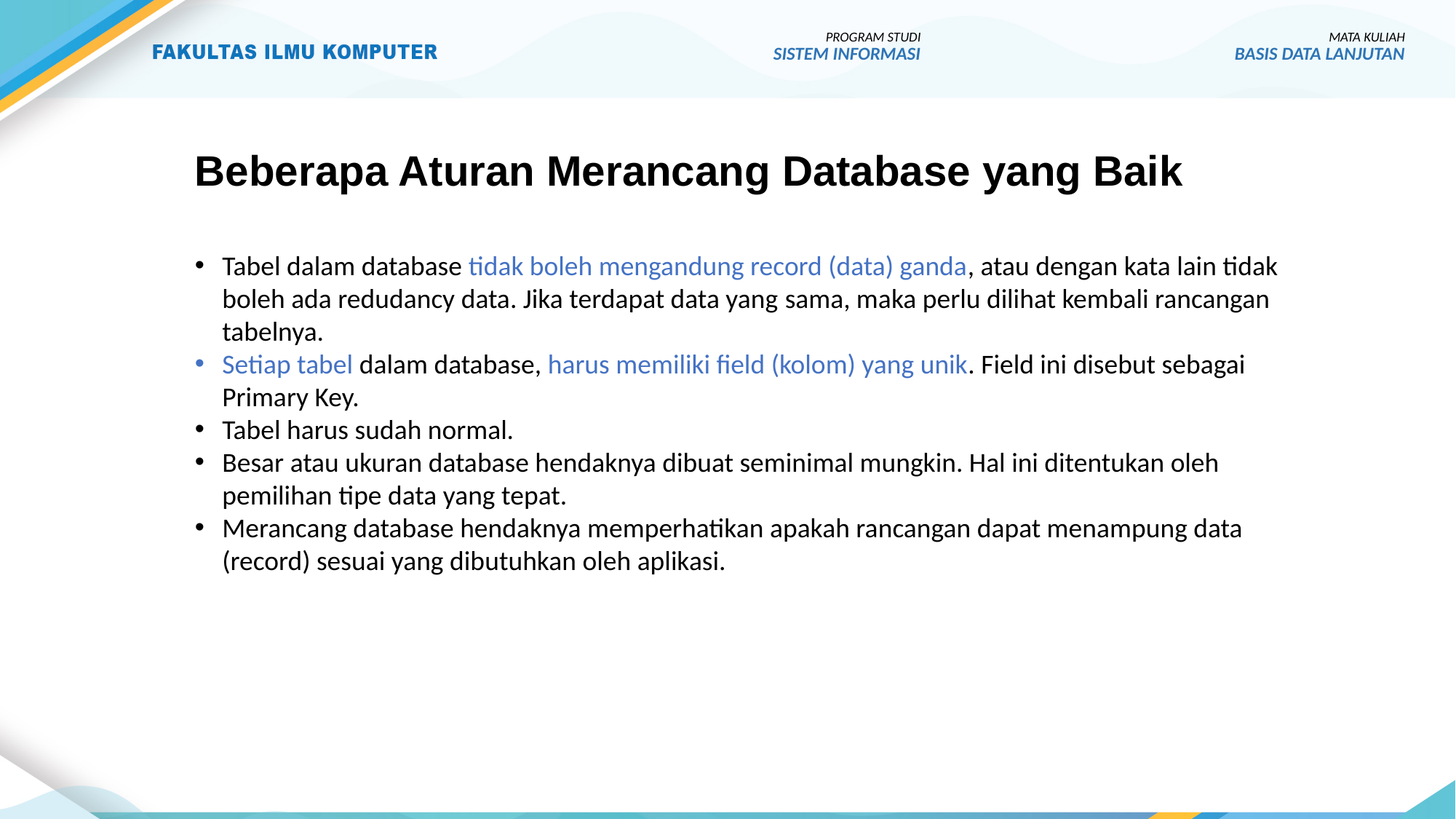

# Beberapa Aturan Merancang Database yang Baik
Tabel dalam database tidak boleh mengandung record (data) ganda, atau dengan kata lain tidak boleh ada redudancy data. Jika terdapat data yang sama, maka perlu dilihat kembali rancangan tabelnya.
Setiap tabel dalam database, harus memiliki field (kolom) yang unik. Field ini disebut sebagai Primary Key.
Tabel harus sudah normal.
Besar atau ukuran database hendaknya dibuat seminimal mungkin. Hal ini ditentukan oleh pemilihan tipe data yang tepat.
Merancang database hendaknya memperhatikan apakah rancangan dapat menampung data (record) sesuai yang dibutuhkan oleh aplikasi.